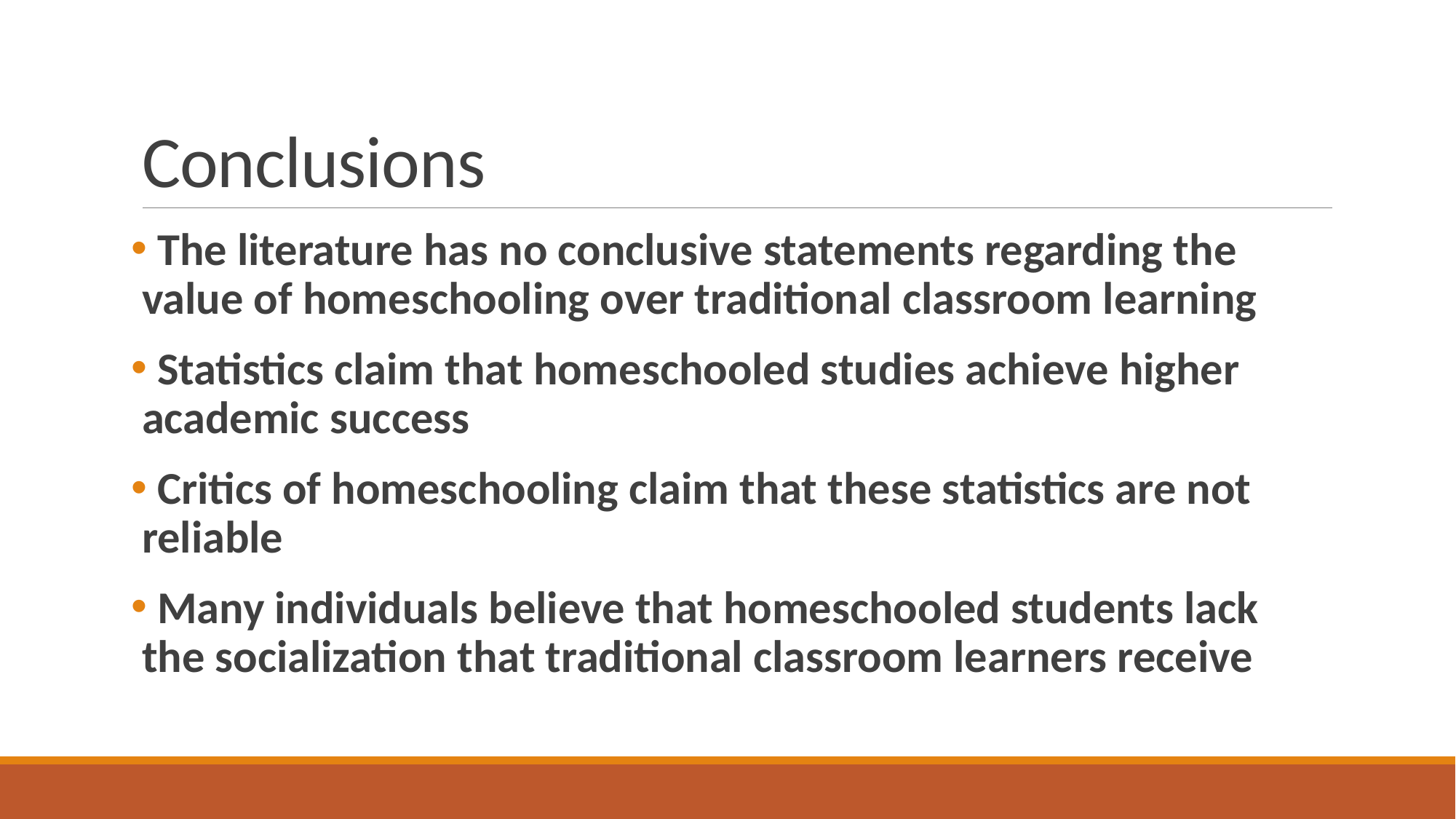

# Conclusions
 The literature has no conclusive statements regarding the value of homeschooling over traditional classroom learning
 Statistics claim that homeschooled studies achieve higher academic success
 Critics of homeschooling claim that these statistics are not reliable
 Many individuals believe that homeschooled students lack the socialization that traditional classroom learners receive